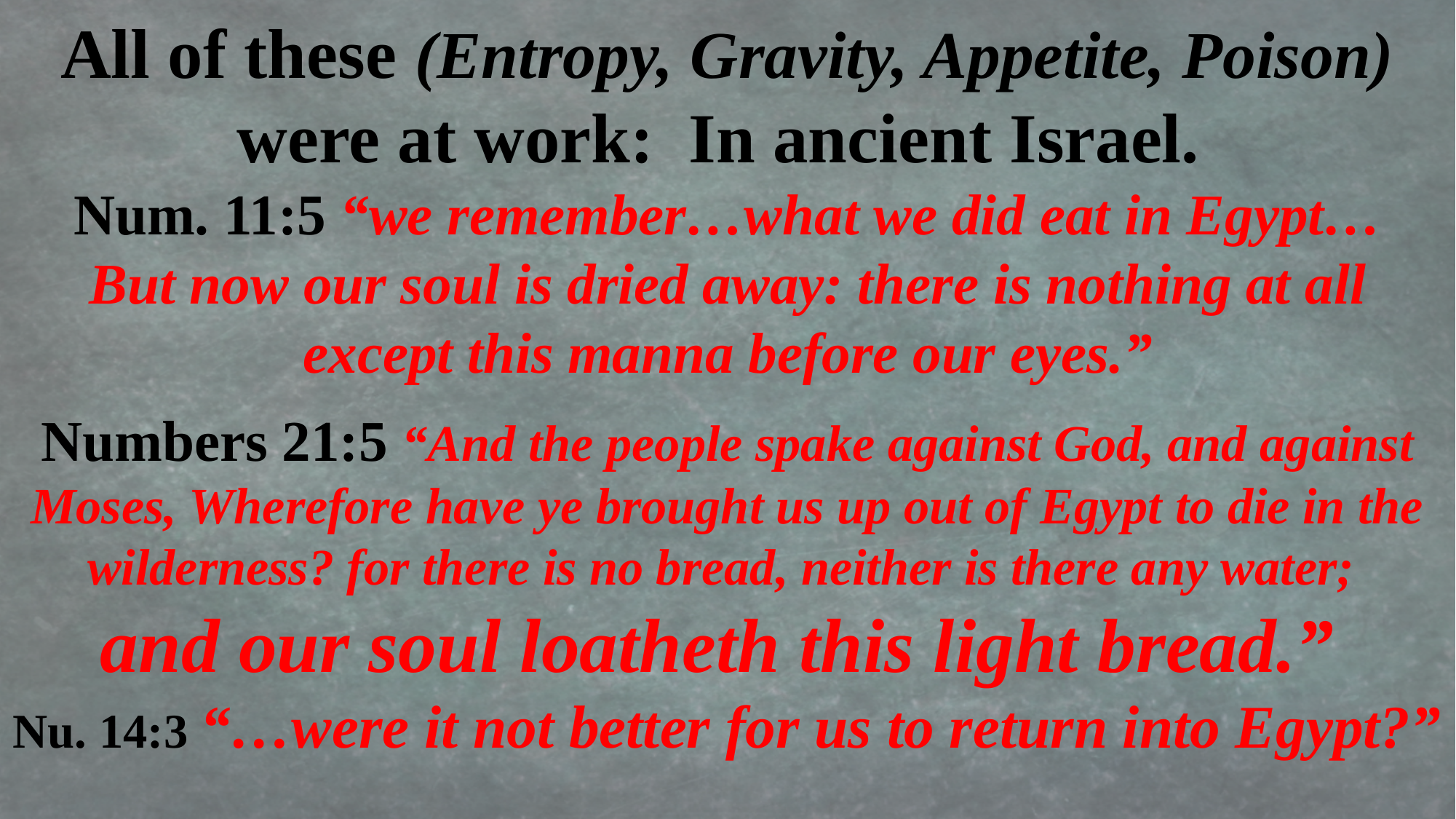

All of these (Entropy, Gravity, Appetite, Poison) were at work:  In ancient Israel.
Num. 11:5 “we remember…what we did eat in Egypt…
But now our soul is dried away: there is nothing at all except this manna before our eyes.”
Numbers 21:5 “And the people spake against God, and against Moses, Wherefore have ye brought us up out of Egypt to die in the wilderness? for there is no bread, neither is there any water;
and our soul loatheth this light bread.”
Nu. 14:3 “…were it not better for us to return into Egypt?”